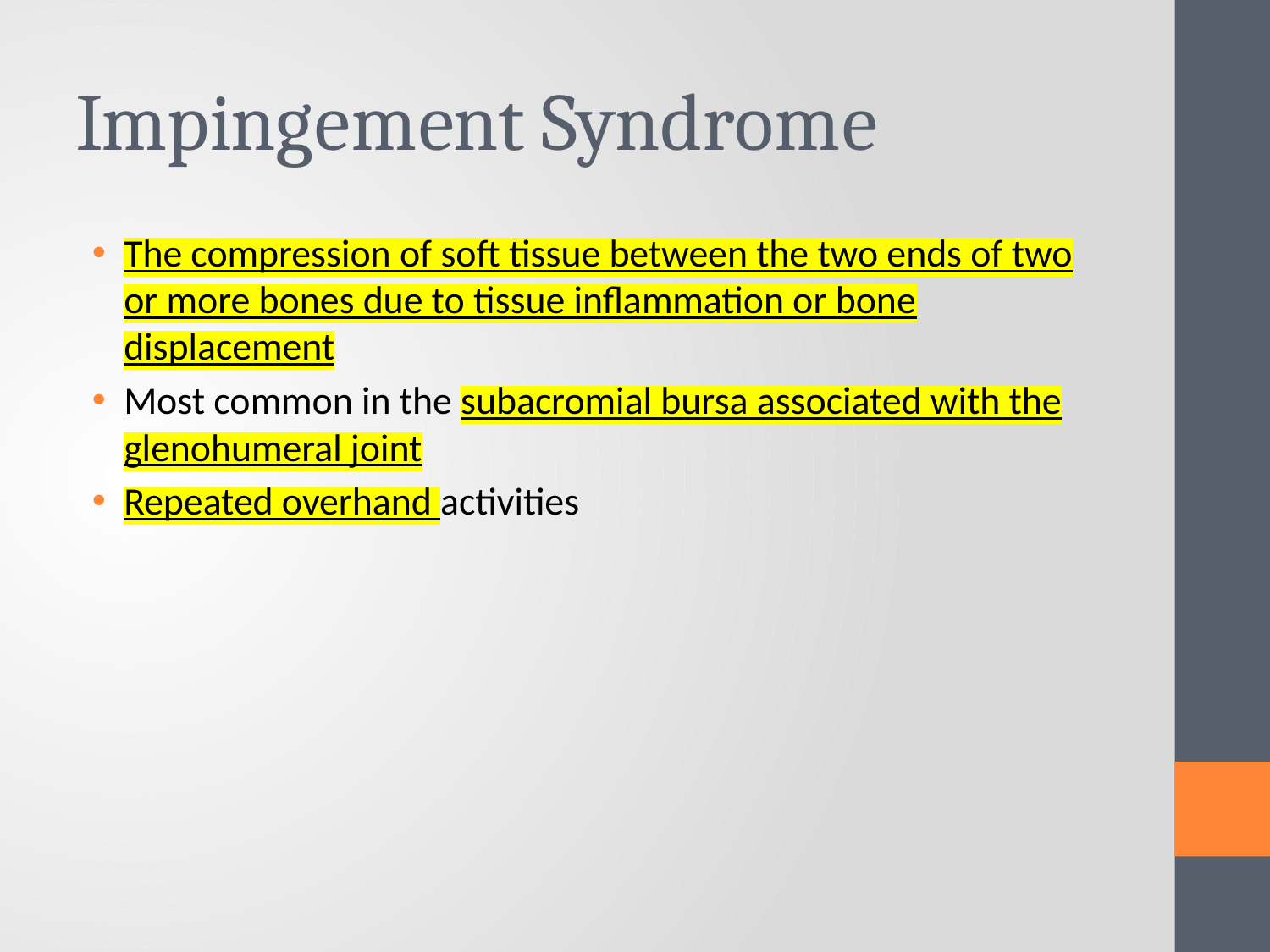

# Impingement Syndrome
The compression of soft tissue between the two ends of two or more bones due to tissue inflammation or bone displacement
Most common in the subacromial bursa associated with the glenohumeral joint
Repeated overhand activities